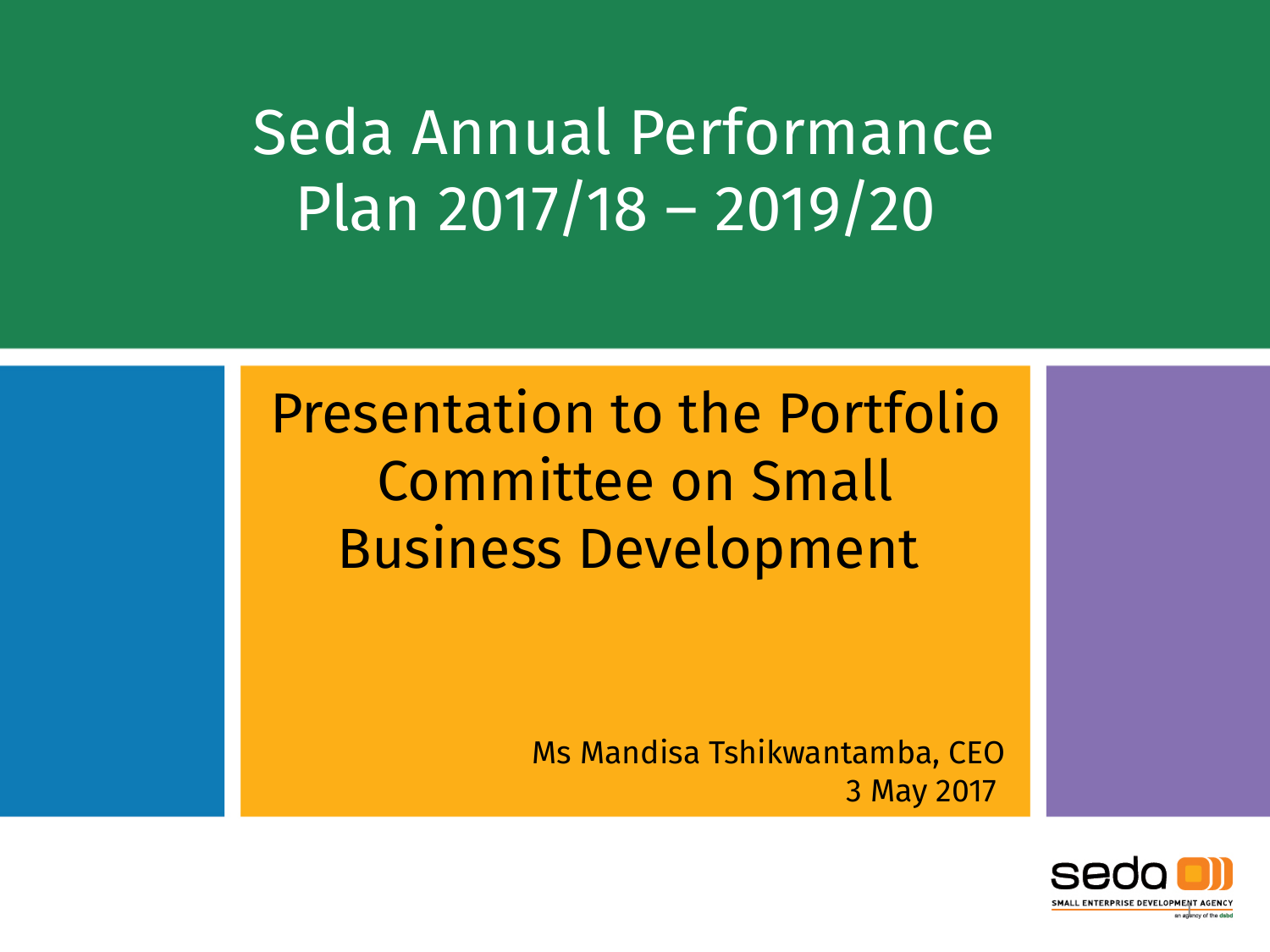

Seda Annual Performance Plan 2017/18 – 2019/20
Presentation to the Portfolio Committee on Small Business Development

Ms Mandisa Tshikwantamba, CEO
3 May 2017

1